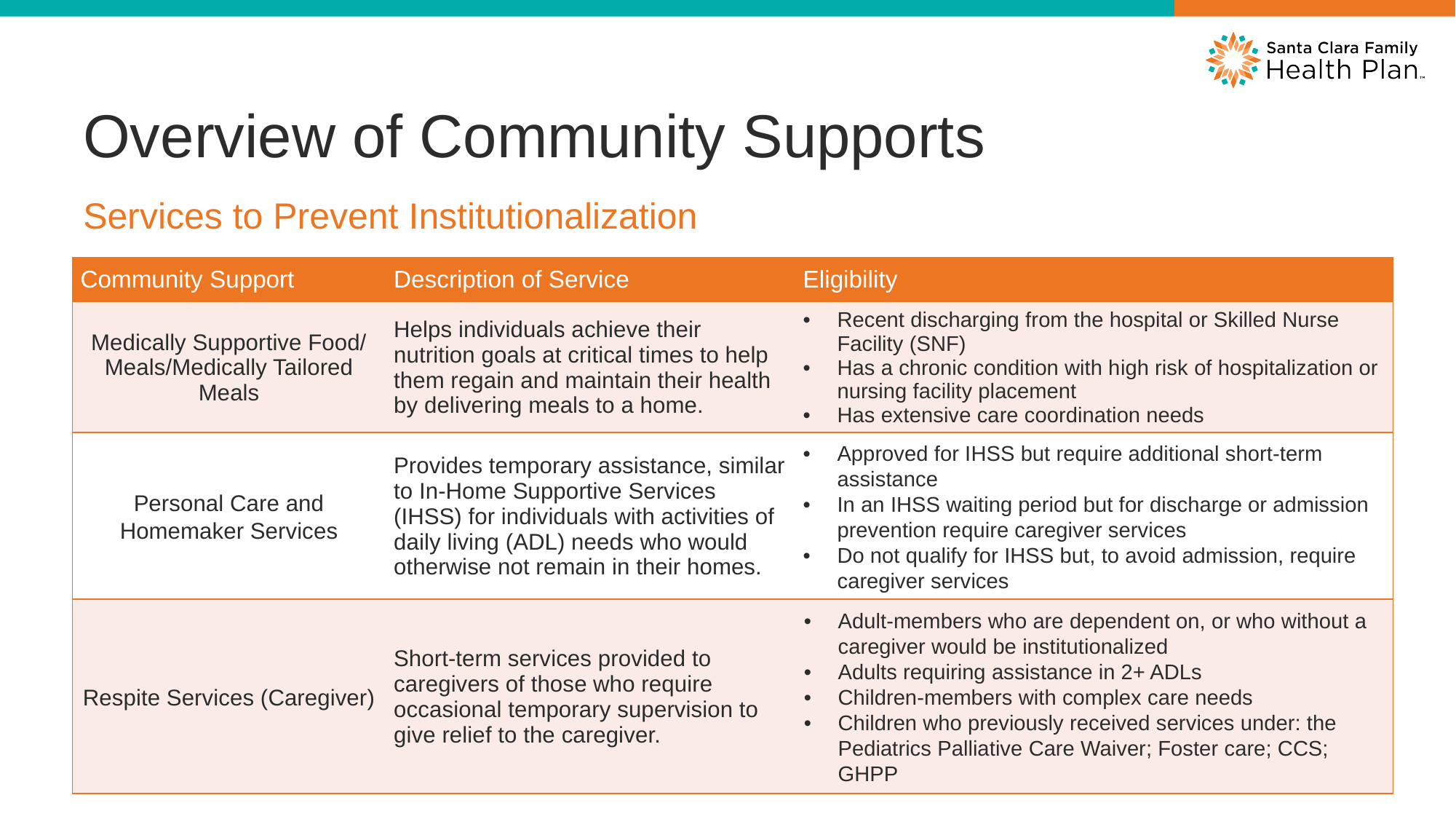

Overview of Community Supports
Services to Prevent Institutionalization
| Community Support | Description of Service | Eligibility |
| --- | --- | --- |
| Medically Supportive Food/ Meals/Medically Tailored Meals | Helps individuals achieve their nutrition goals at critical times to help them regain and maintain their health by delivering meals to a home. | Recent discharging from the hospital or Skilled Nurse Facility (SNF) Has a chronic condition with high risk of hospitalization or nursing facility placement Has extensive care coordination needs |
| Personal Care and Homemaker Services | Provides temporary assistance, similar to In-Home Supportive Services (IHSS) for individuals with activities of daily living (ADL) needs who would otherwise not remain in their homes. | Approved for IHSS but require additional short-term assistance In an IHSS waiting period but for discharge or admission prevention require caregiver services Do not qualify for IHSS but, to avoid admission, require caregiver services |
| Respite Services (Caregiver) | Short-term services provided to caregivers of those who require occasional temporary supervision to give relief to the caregiver. | Adult-members who are dependent on, or who without a caregiver would be institutionalized Adults requiring assistance in 2+ ADLs Children-members with complex care needs Children who previously received services under: the Pediatrics Palliative Care Waiver; Foster care; CCS; GHPP |
15